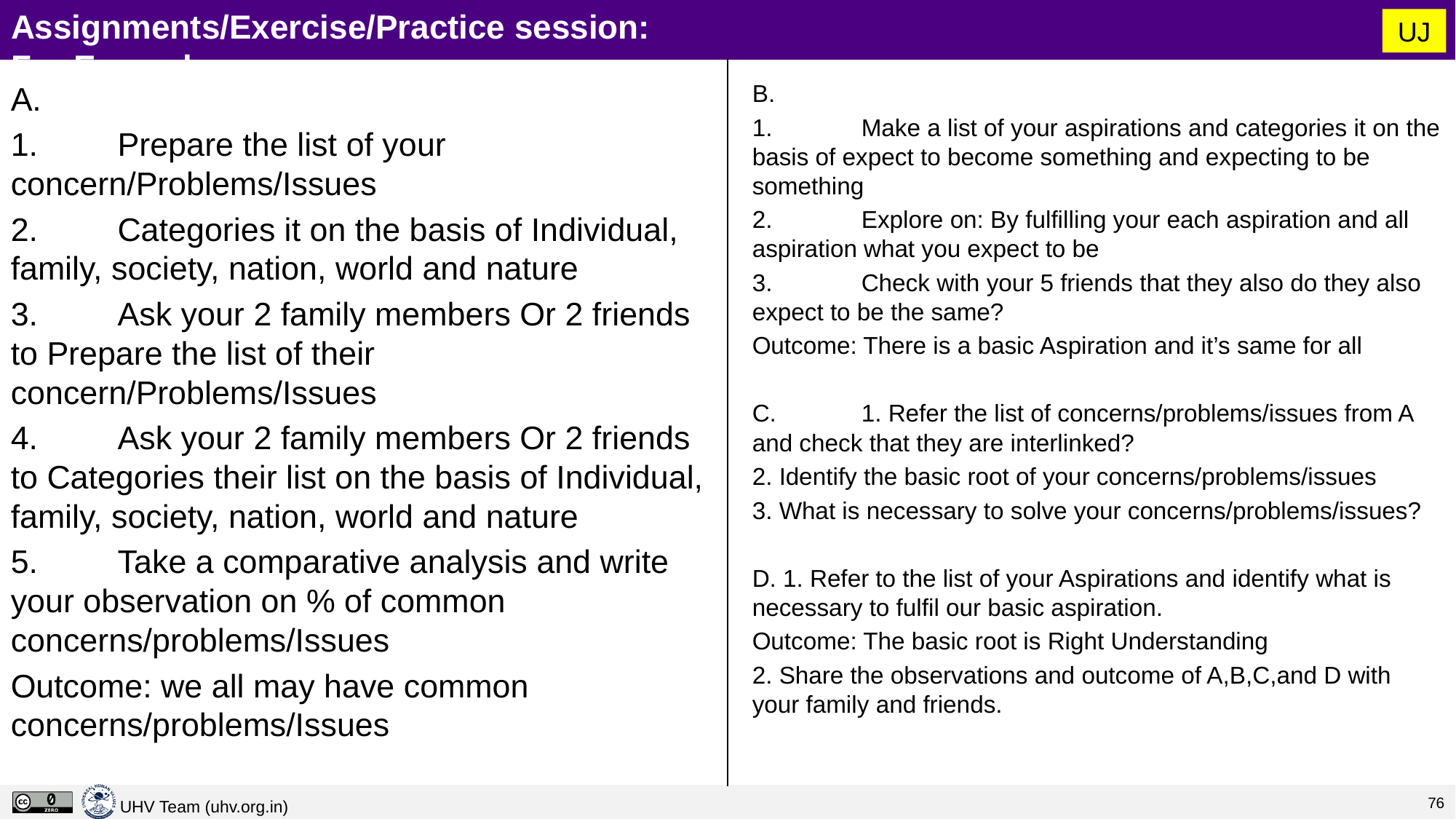

# Assignments/Exercise/Practice session: For Example

UJ
A.
1.	Prepare the list of your concern/Problems/Issues
2.	Categories it on the basis of Individual, family, society, nation, world and nature
3.	Ask your 2 family members Or 2 friends to Prepare the list of their concern/Problems/Issues
4.	Ask your 2 family members Or 2 friends to Categories their list on the basis of Individual, family, society, nation, world and nature
5.	Take a comparative analysis and write your observation on % of common concerns/problems/Issues
Outcome: we all may have common concerns/problems/Issues

B.
1.	Make a list of your aspirations and categories it on the basis of expect to become something and expecting to be something
2.	Explore on: By fulfilling your each aspiration and all aspiration what you expect to be
3.	Check with your 5 friends that they also do they also expect to be the same?
Outcome: There is a basic Aspiration and it’s same for all

C.	1. Refer the list of concerns/problems/issues from A and check that they are interlinked?
2. Identify the basic root of your concerns/problems/issues
3. What is necessary to solve your concerns/problems/issues?

D. 1. Refer to the list of your Aspirations and identify what is necessary to fulfil our basic aspiration.
Outcome: The basic root is Right Understanding
2. Share the observations and outcome of A,B,C,and D with your family and friends.